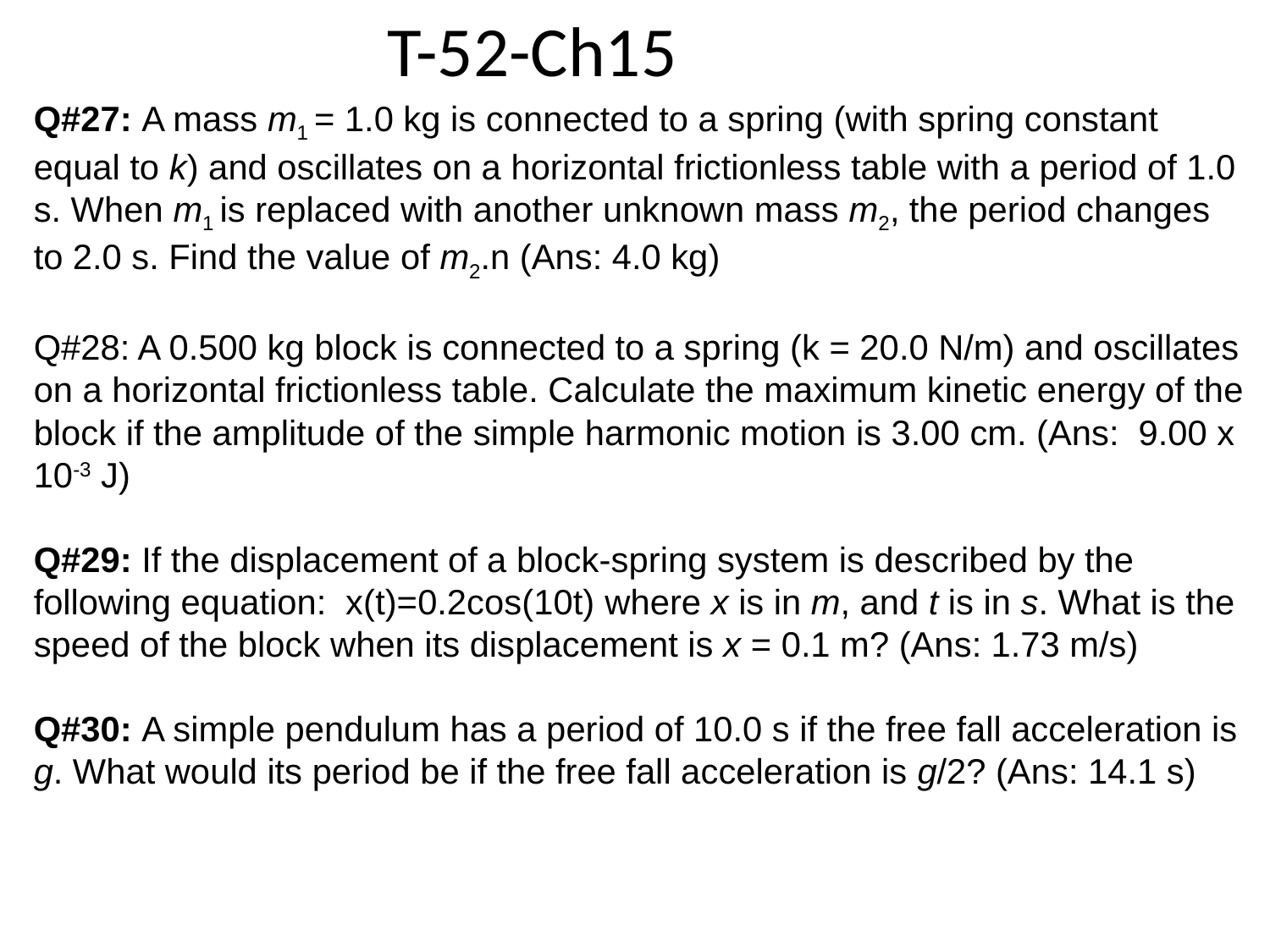

T-52-Ch15
Q#27: A mass m1 = 1.0 kg is connected to a spring (with spring constant equal to k) and oscillates on a horizontal frictionless table with a period of 1.0 s. When m1 is replaced with another unknown mass m2, the period changes to 2.0 s. Find the value of m2.n (Ans: 4.0 kg)

Q#28: A 0.500 kg block is connected to a spring (k = 20.0 N/m) and oscillates on a horizontal frictionless table. Calculate the maximum kinetic energy of the block if the amplitude of the simple harmonic motion is 3.00 cm. (Ans:  9.00 x 10-3 J)

Q#29: If the displacement of a block-spring system is described by the following equation:  x(t)=0.2cos(10t) where x is in m, and t is in s. What is the speed of the block when its displacement is x = 0.1 m? (Ans: 1.73 m/s)

Q#30: A simple pendulum has a period of 10.0 s if the free fall acceleration is g. What would its period be if the free fall acceleration is g/2? (Ans: 14.1 s)